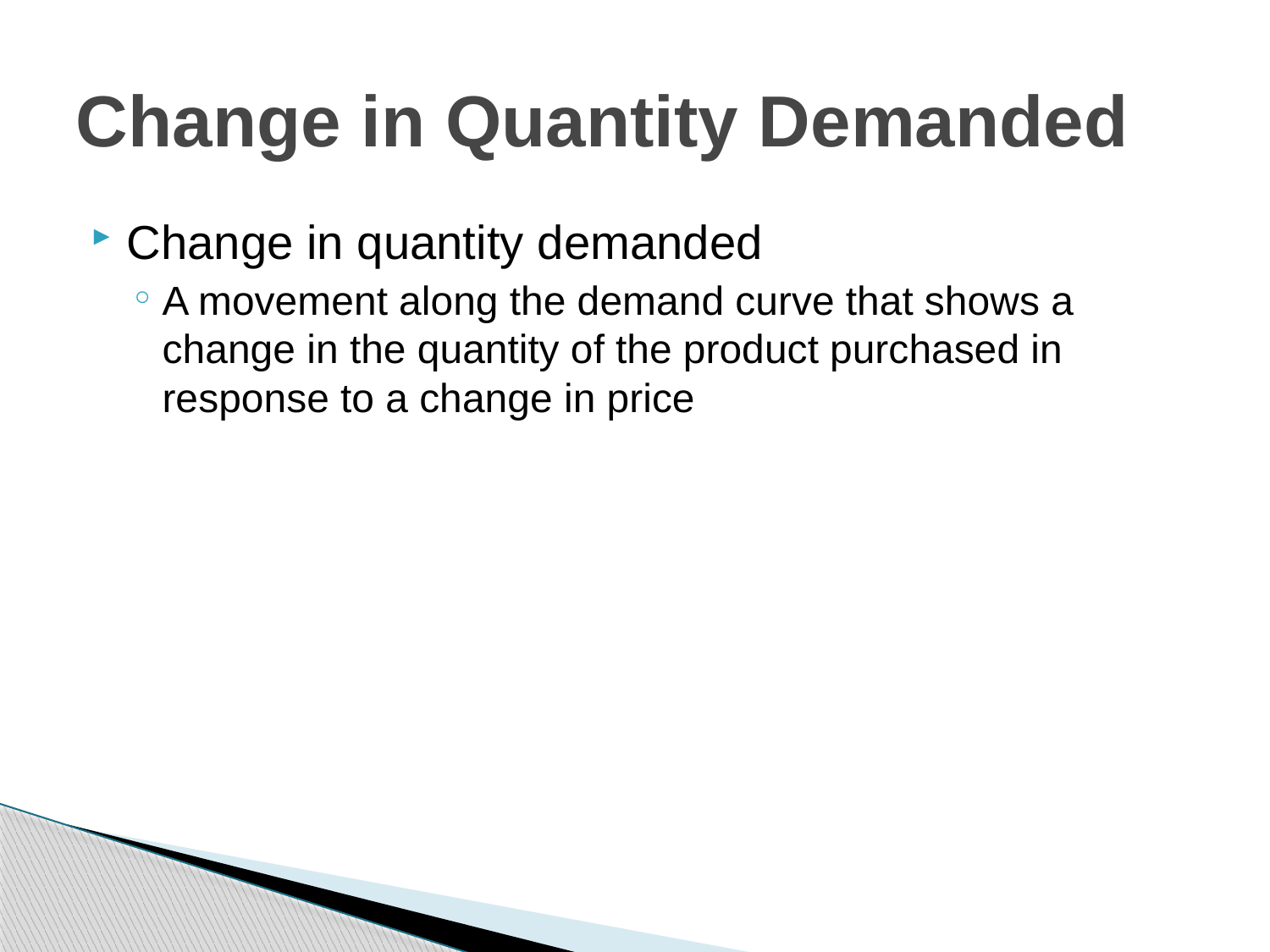

# Change in Quantity Demanded
Change in quantity demanded
A movement along the demand curve that shows a change in the quantity of the product purchased in response to a change in price